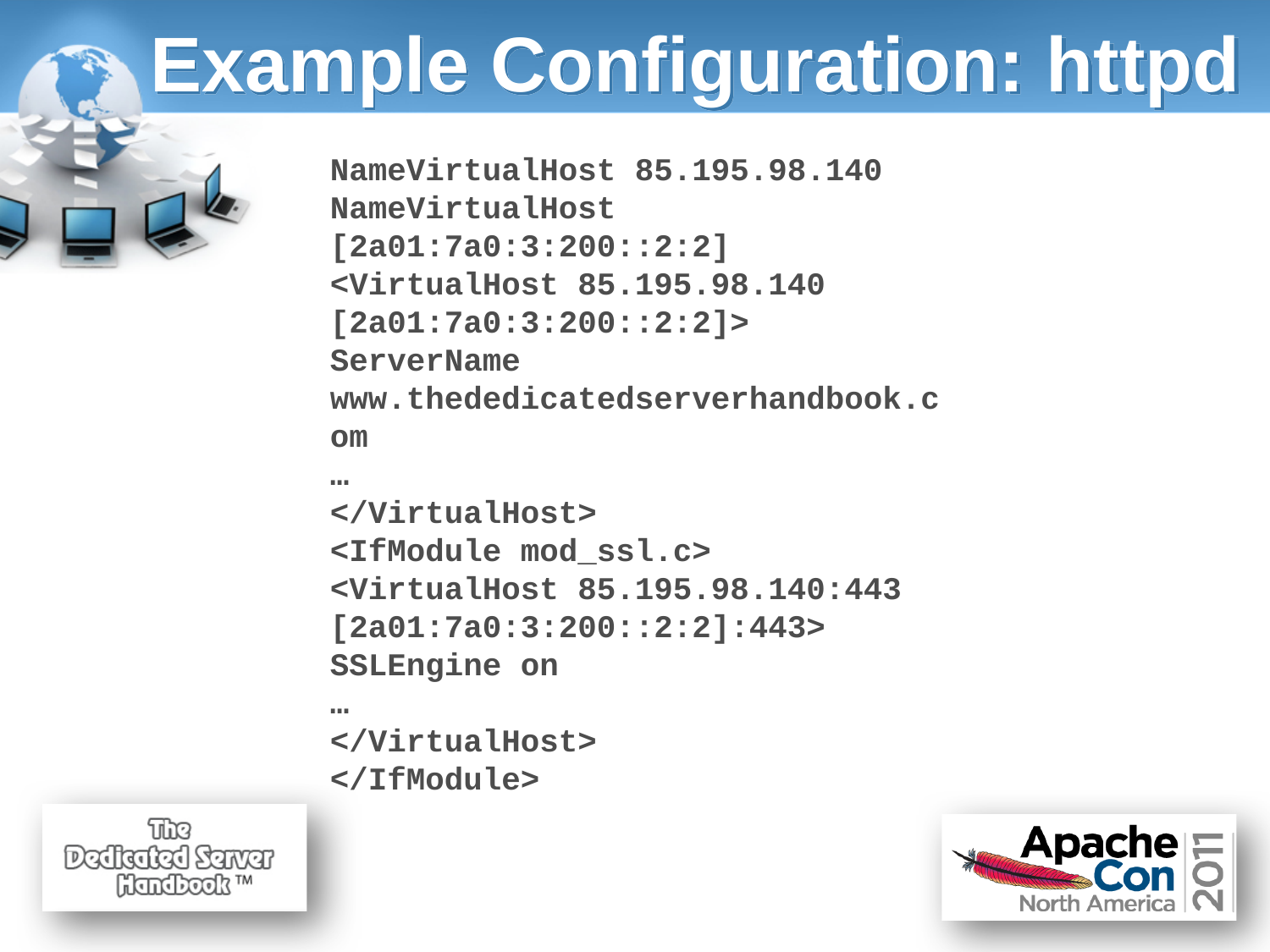

# Example Configuration: httpd
NameVirtualHost 85.195.98.140
NameVirtualHost [2a01:7a0:3:200::2:2]
<VirtualHost 85.195.98.140 [2a01:7a0:3:200::2:2]>
ServerName www.thededicatedserverhandbook.com
…
</VirtualHost>
<IfModule mod_ssl.c>
<VirtualHost 85.195.98.140:443 [2a01:7a0:3:200::2:2]:443>
SSLEngine on
…
</VirtualHost>
</IfModule>